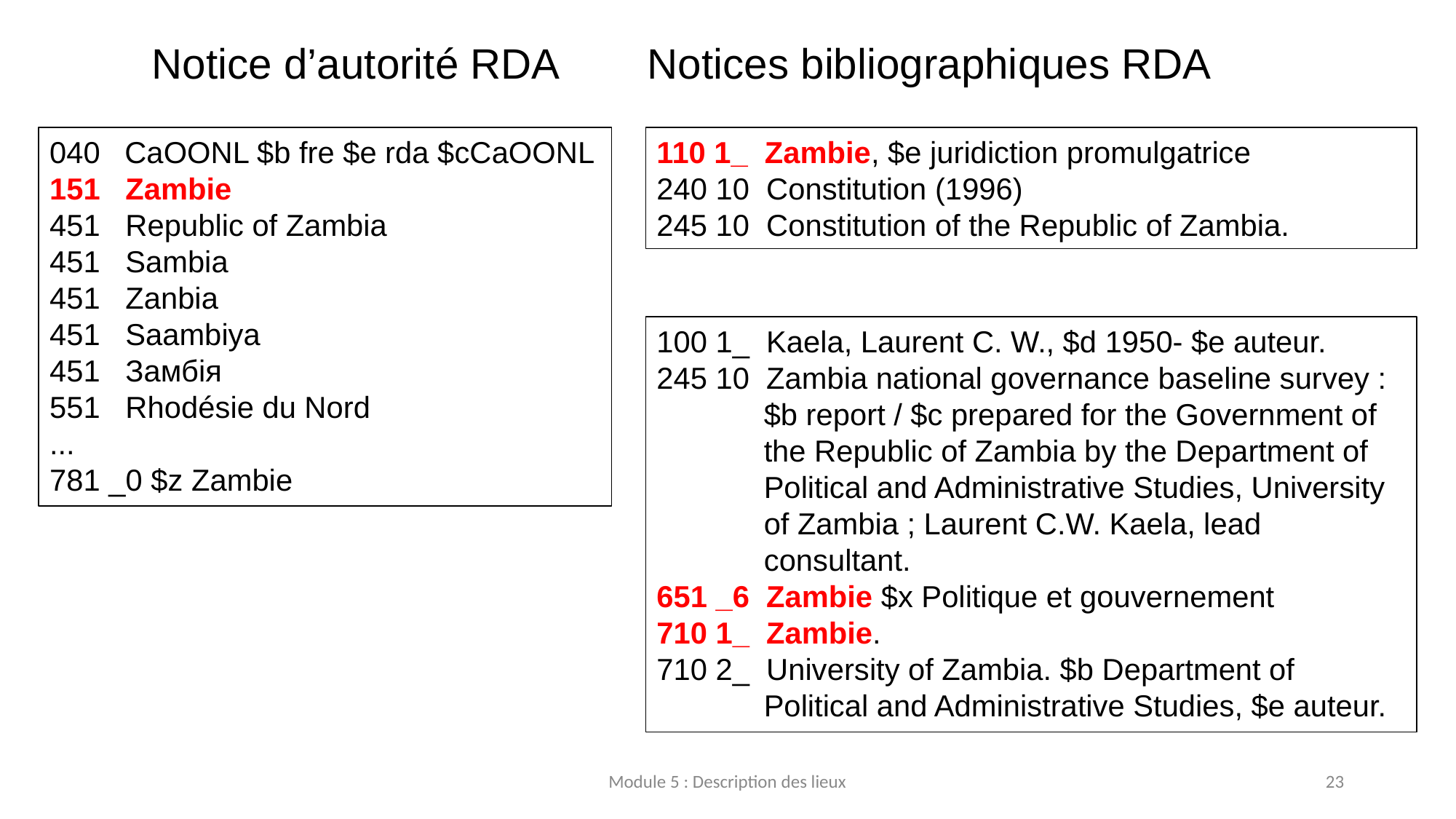

Notice d’autorité RDA	     Notices bibliographiques RDA
040  	CaOONL $b fre $e rda $cCaOONL
151   Zambie
451   Republic of Zambia
451   Sambia
451   Zanbia
451   Saambiya
451   Замбія
551   Rhodésie du Nord
...
781 _0 $z Zambie
110 1_  Zambie, $e juridiction promulgatrice
240 10  Constitution (1996)
245 10  Constitution of the Republic of Zambia.
100 1_  Kaela, Laurent C. W., $d 1950- $e auteur.
245 10  Zambia national governance baseline survey : $b report / $c prepared for the Government of the Republic of Zambia by the Department of Political and Administrative Studies, University of Zambia ; Laurent C.W. Kaela, lead consultant.
651 _6  Zambie $x Politique et gouvernement
710 1_  Zambie.
710 2_  University of Zambia. $b Department of Political and Administrative Studies, $e auteur.
Module 5 : Description des lieux
23